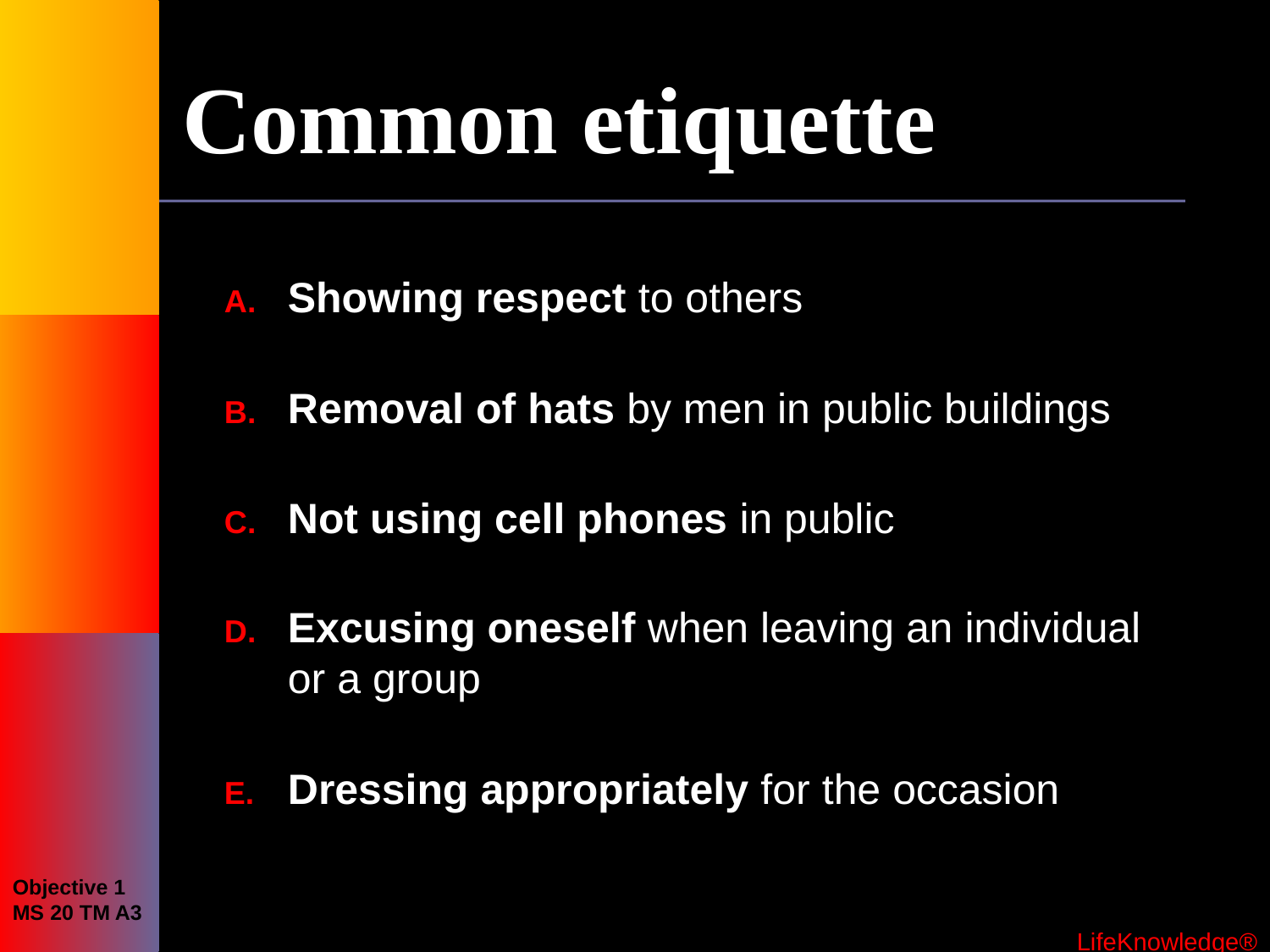

# Common etiquette
Showing respect to others
Removal of hats by men in public buildings
Not using cell phones in public
Excusing oneself when leaving an individual or a group
Dressing appropriately for the occasion
Objective 1
MS 20 TM A3